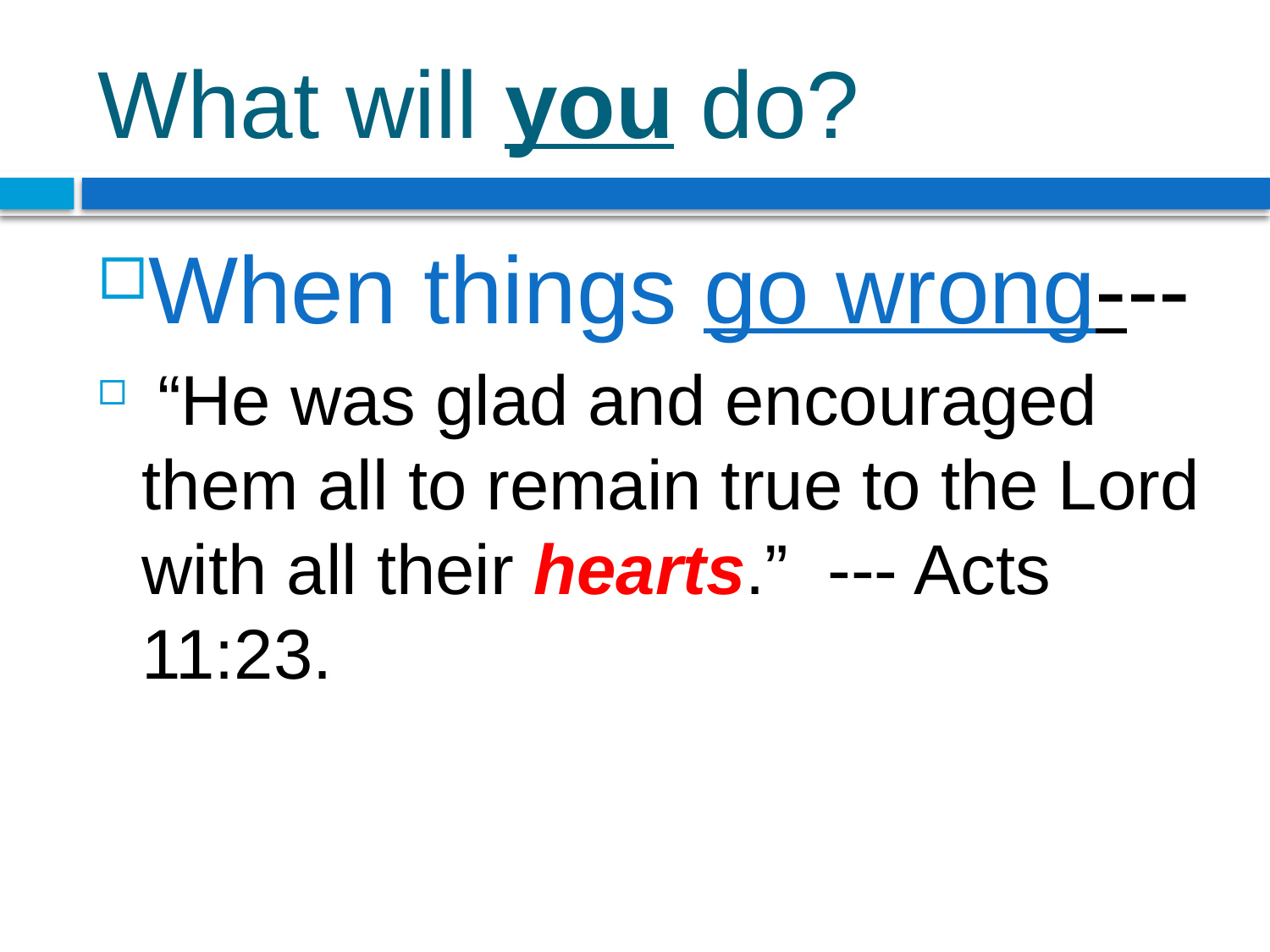

# What will you do?
When things go wrong---
 “He was glad and encouraged them all to remain true to the Lord with all their hearts.”  --- Acts 11:23.